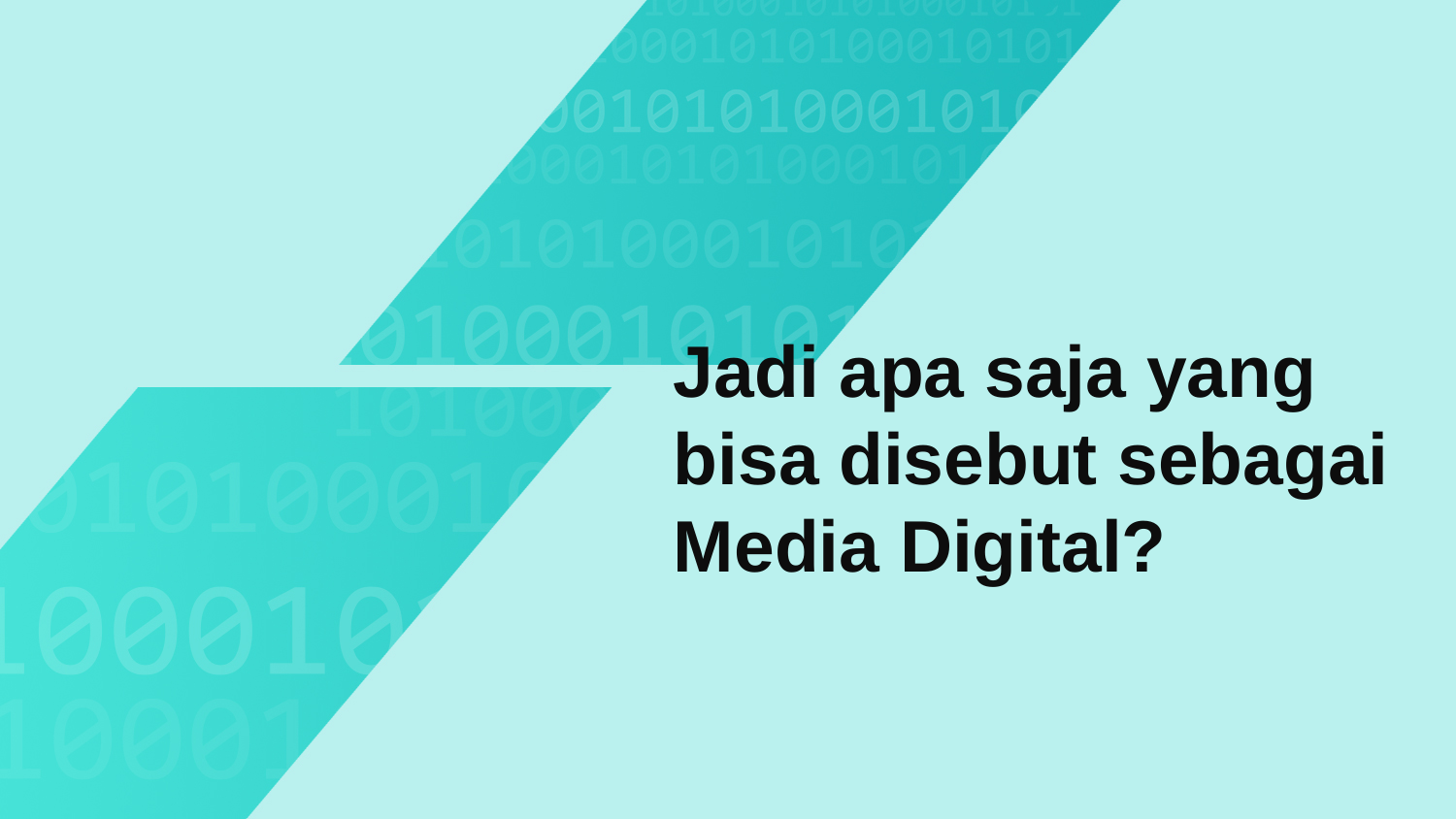

Jadi apa saja yang bisa disebut sebagai Media Digital?